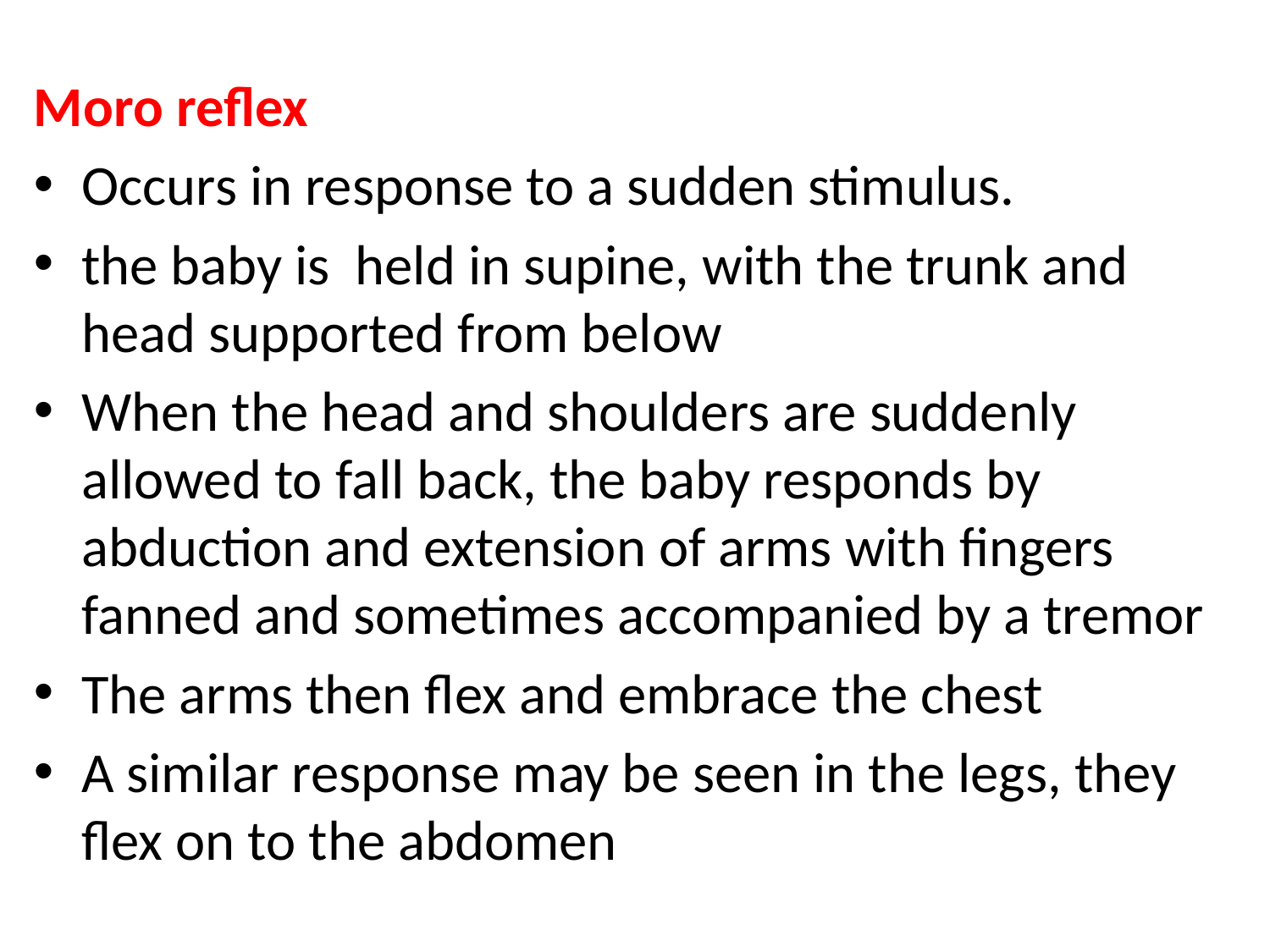

#
Moro reflex
Occurs in response to a sudden stimulus.
the baby is  held in supine, with the trunk and head supported from below
When the head and shoulders are suddenly allowed to fall back, the baby responds by abduction and extension of arms with fingers fanned and sometimes accompanied by a tremor
The arms then flex and embrace the chest
A similar response may be seen in the legs, they flex on to the abdomen